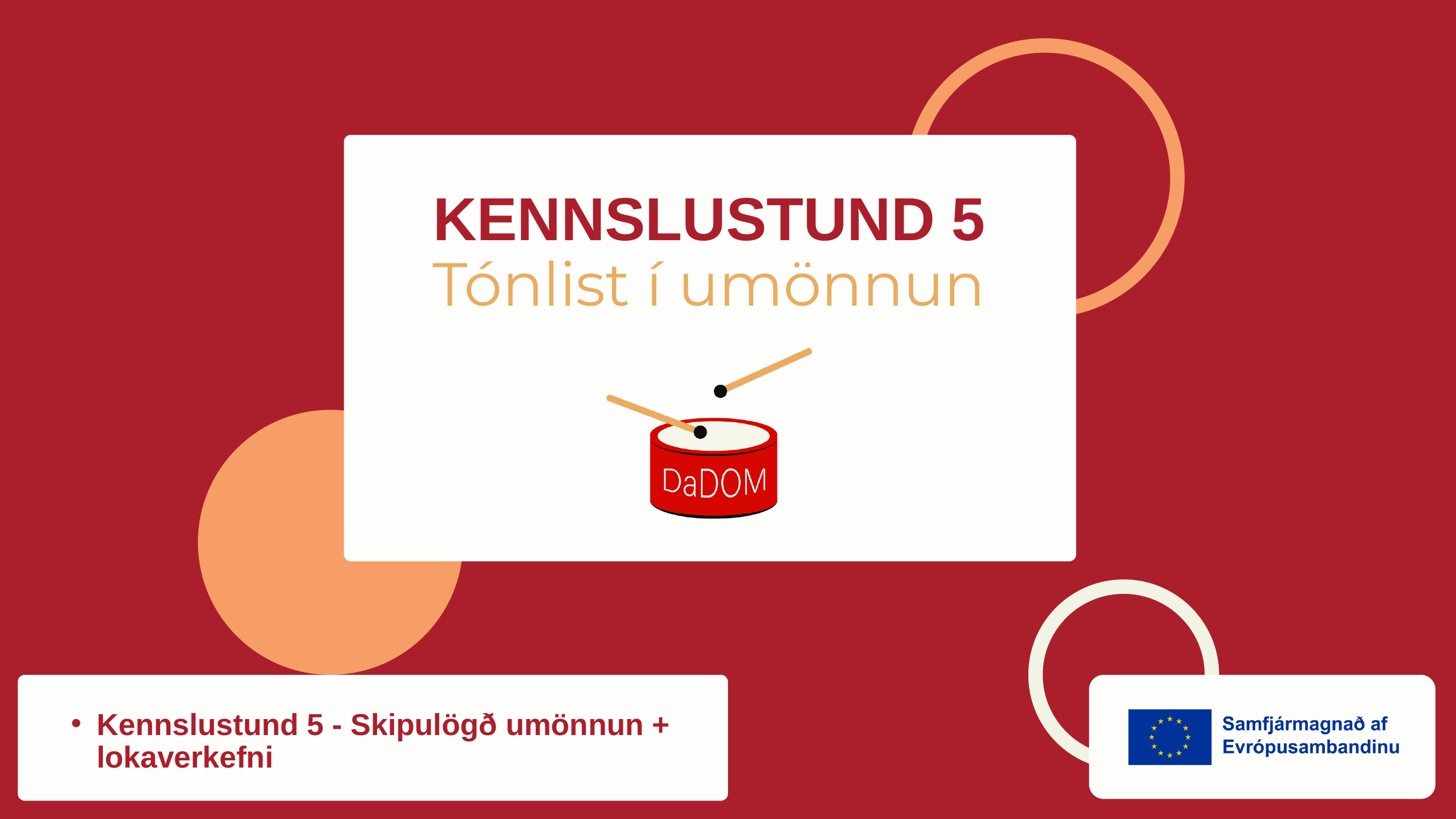

KENNSLUSTUND 5
Tónlist í umönnun

Kennslustund 5 - Skipulögð umönnun + lokaverkefni